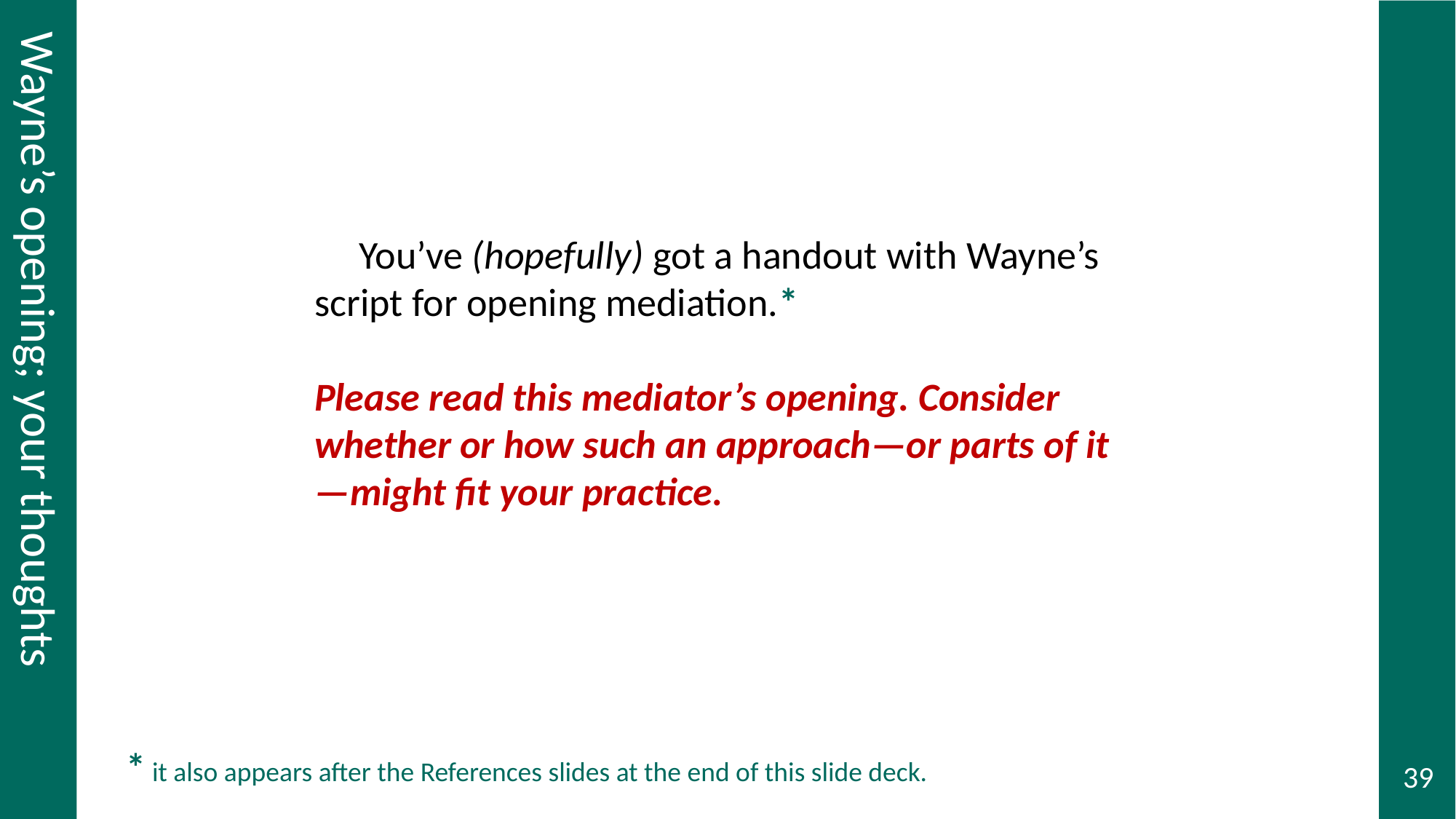

# Read opening script; how might it work for you?
     You’ve (hopefully) got a handout with Wayne’s script for opening mediation.*

Please read this mediator’s opening. Consider whether or how such an approach—or parts of it—might fit your practice.
Wayne’s opening; your thoughts
* it also appears after the References slides at the end of this slide deck.
39